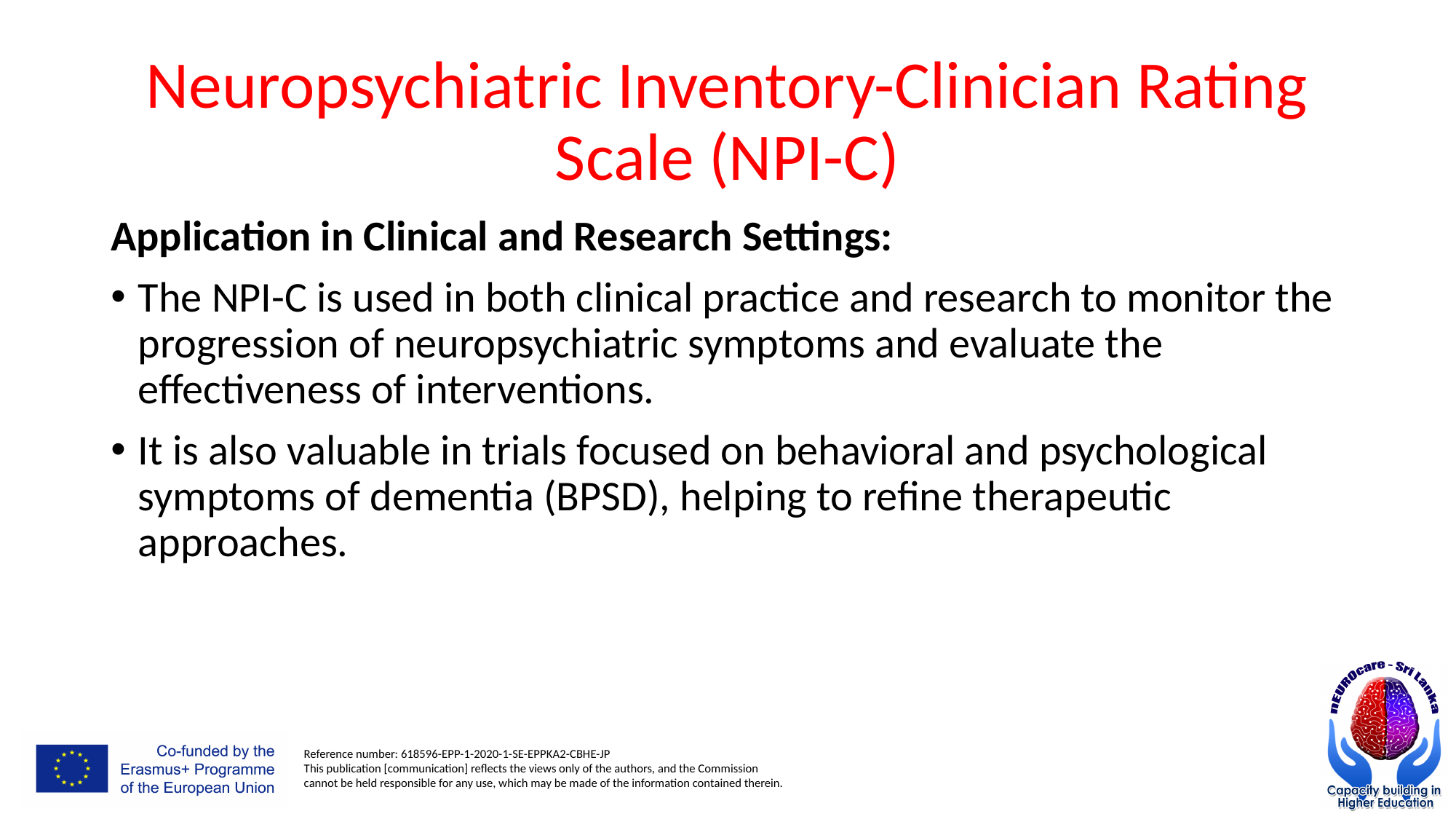

# Neuropsychiatric Inventory-Clinician Rating Scale (NPI-C)

Application in Clinical and Research Settings:
The NPI-C is used in both clinical practice and research to monitor the progression of neuropsychiatric symptoms and evaluate the effectiveness of interventions.
It is also valuable in trials focused on behavioral and psychological symptoms of dementia (BPSD), helping to refine therapeutic approaches.